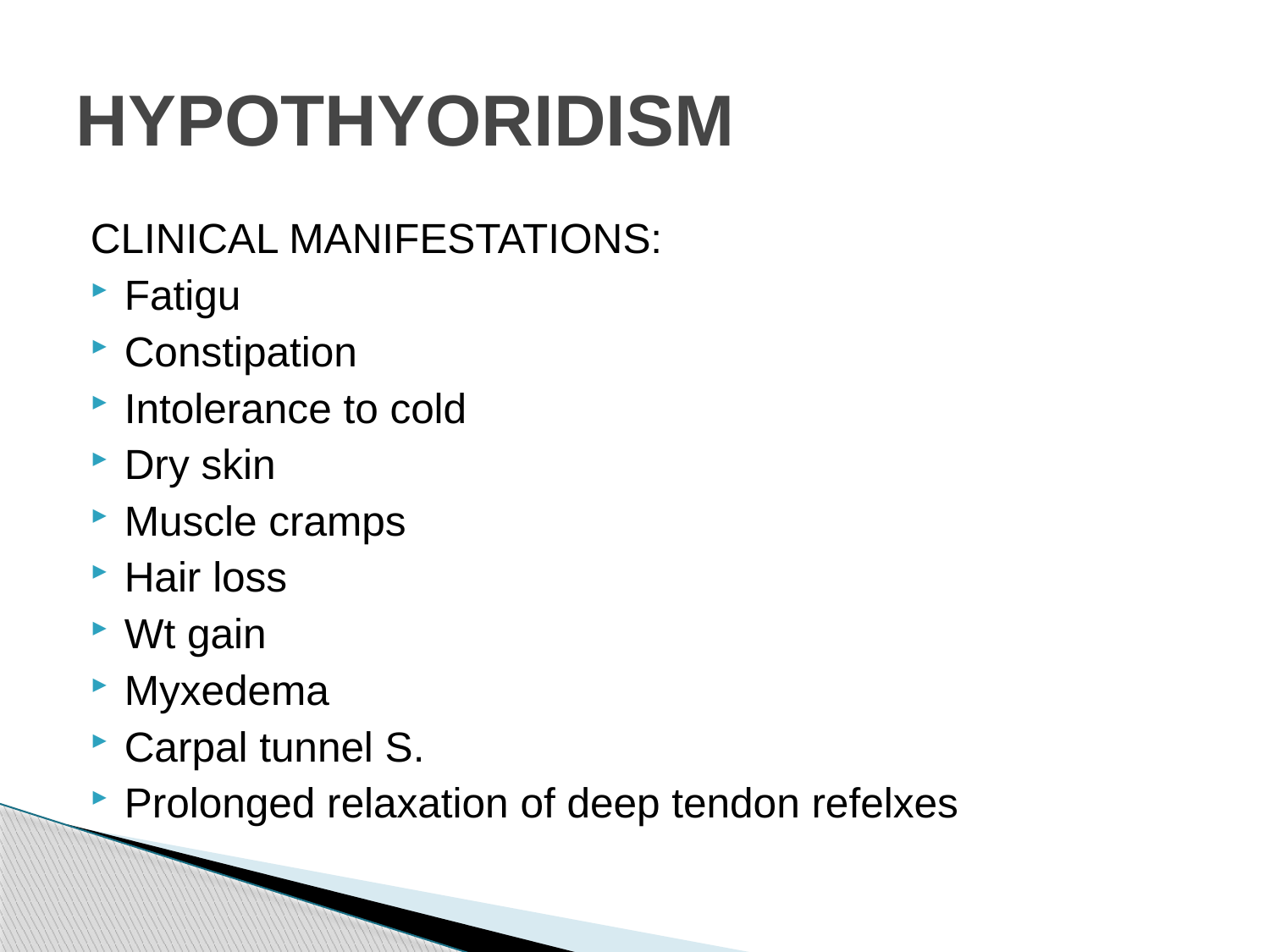

# HYPOTHYORIDISM
CLINICAL MANIFESTATIONS:
Fatigu
Constipation
Intolerance to cold
Dry skin
Muscle cramps
Hair loss
Wt gain
Myxedema
Carpal tunnel S.
Prolonged relaxation of deep tendon refelxes